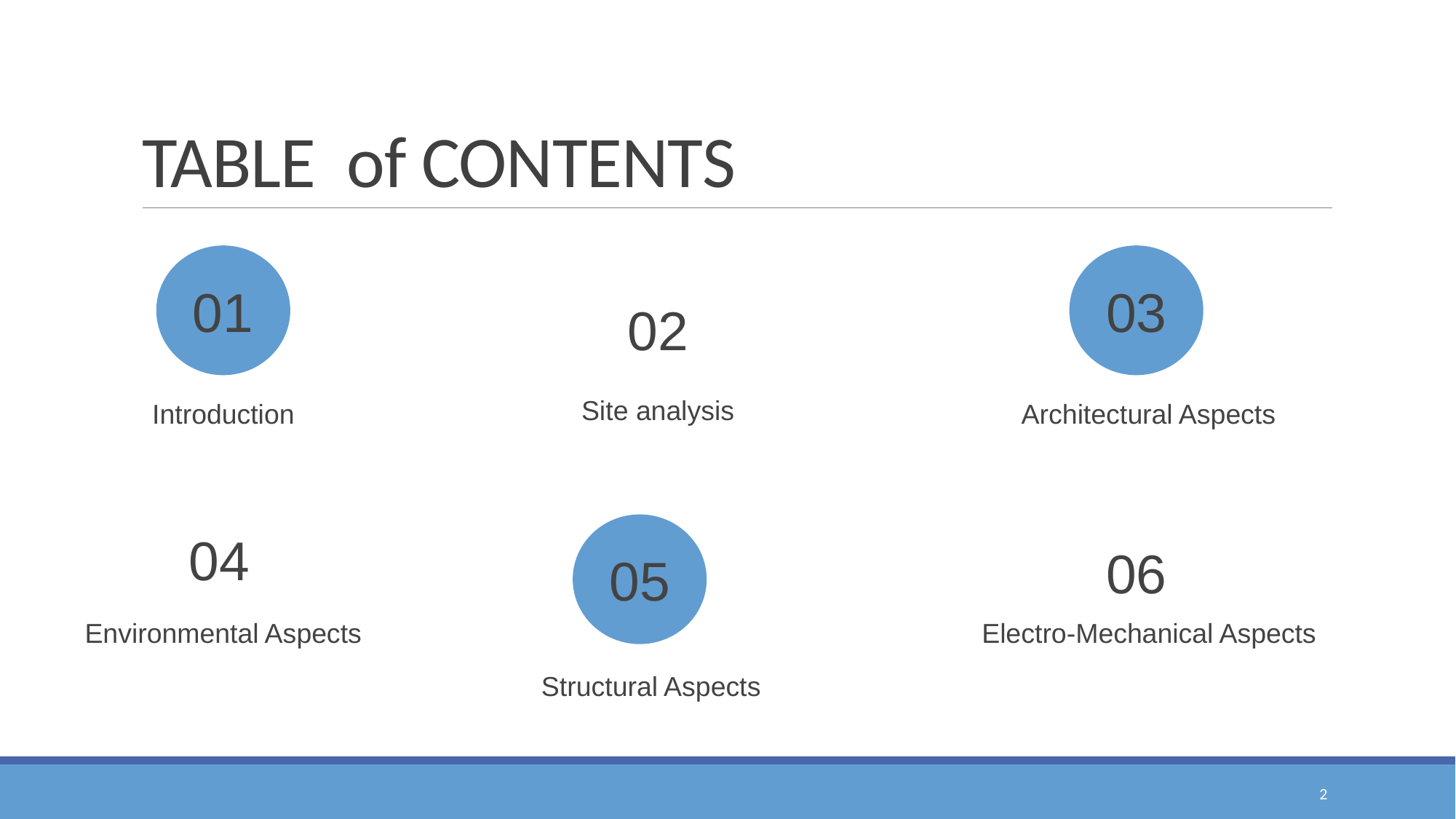

# TABLE  of CONTENTS
03
01
02

Site analysis
Introduction
Architectural Aspects
05
04
06
Environmental Aspects
Electro-Mechanical Aspects
Structural Aspects
2